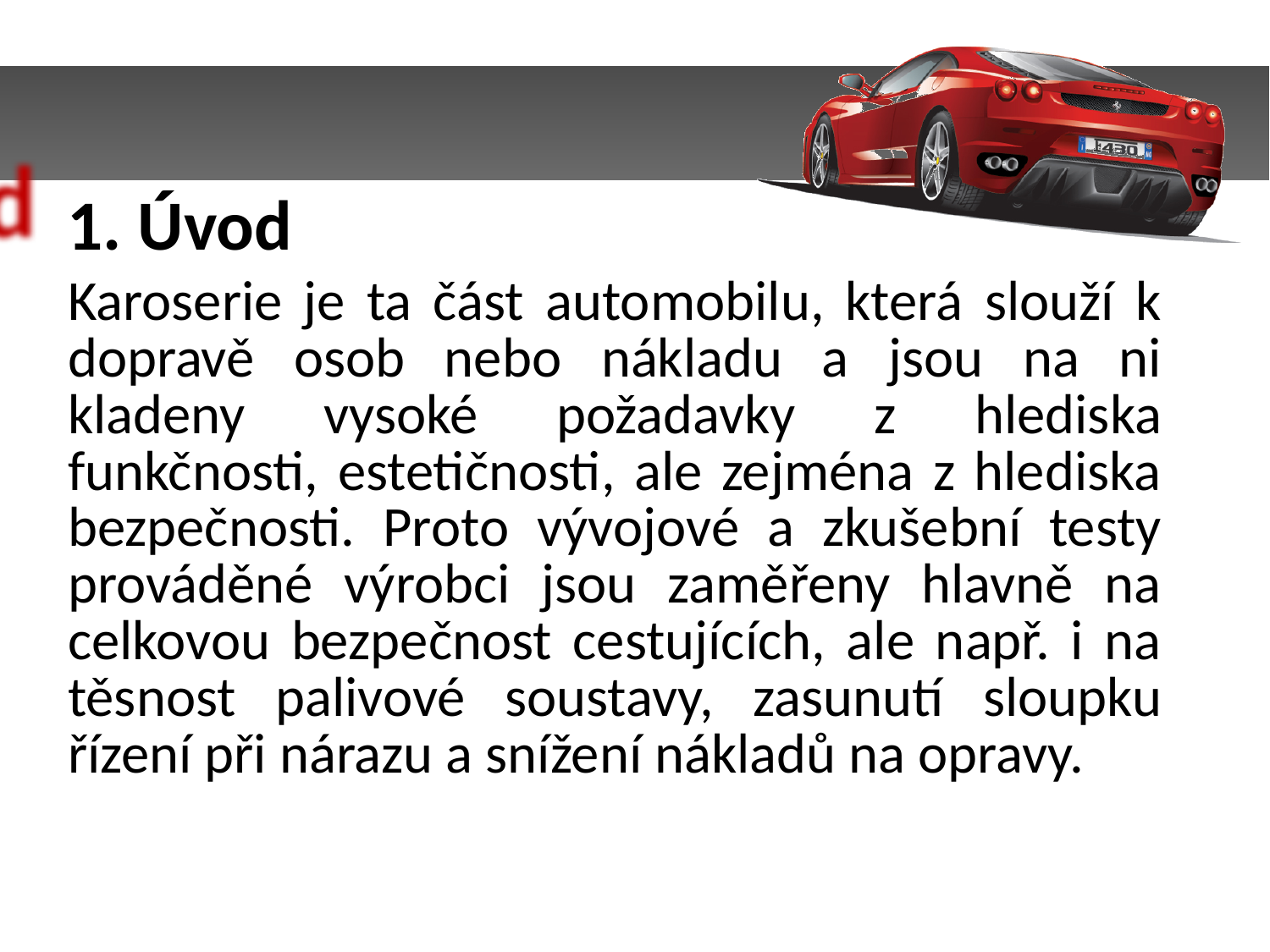

1. Úvod
Karoserie je ta část automobilu, která slouží k dopravě osob nebo nákladu a jsou na ni kladeny vysoké požadavky z hlediska funkčnosti, estetičnosti, ale zejména z hlediska bezpečnosti. Proto vývojové a zkušební testy prováděné výrobci jsou zaměřeny hlavně na celkovou bezpečnost cestujících, ale např. i na těsnost palivové soustavy, zasunutí sloupku řízení při nárazu a snížení nákladů na opravy.